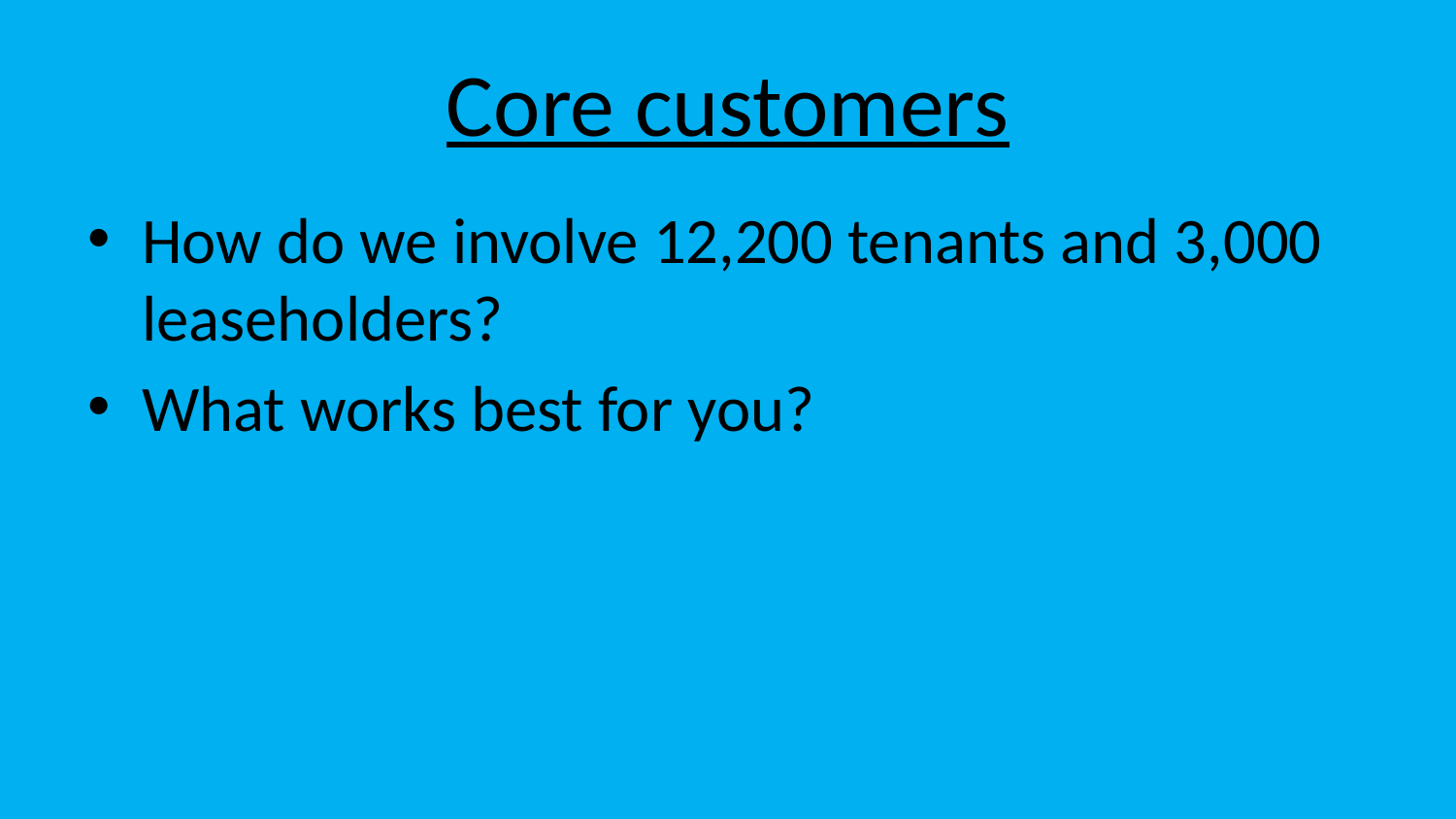

# Core customers
How do we involve 12,200 tenants and 3,000 leaseholders?
What works best for you?